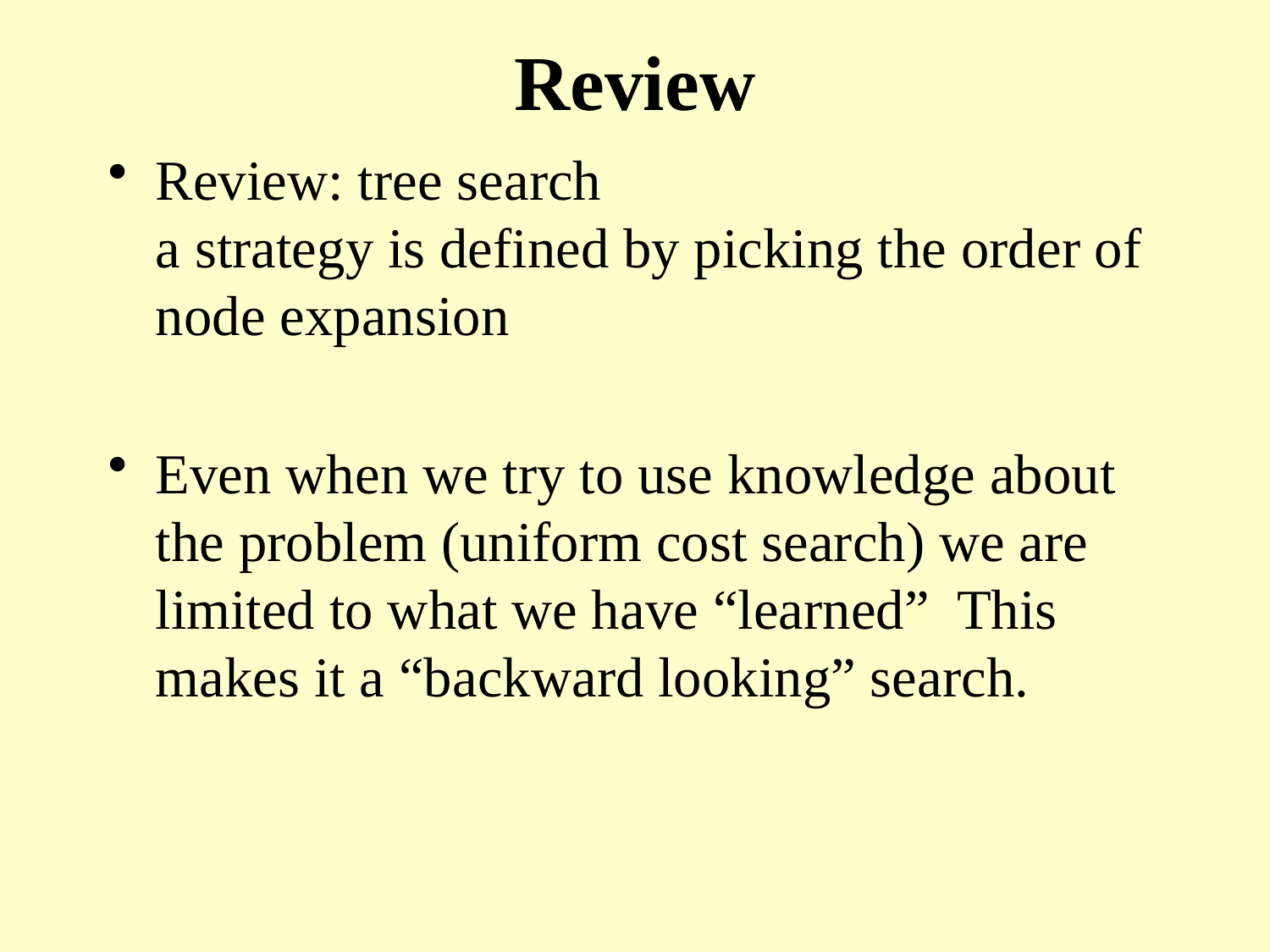

# Review
Review: tree search
a strategy is defined by picking the order of node expansion

Even when we try to use knowledge about the problem (uniform cost search) we are limited to what we have “learned”  This makes it a “backward looking” search.